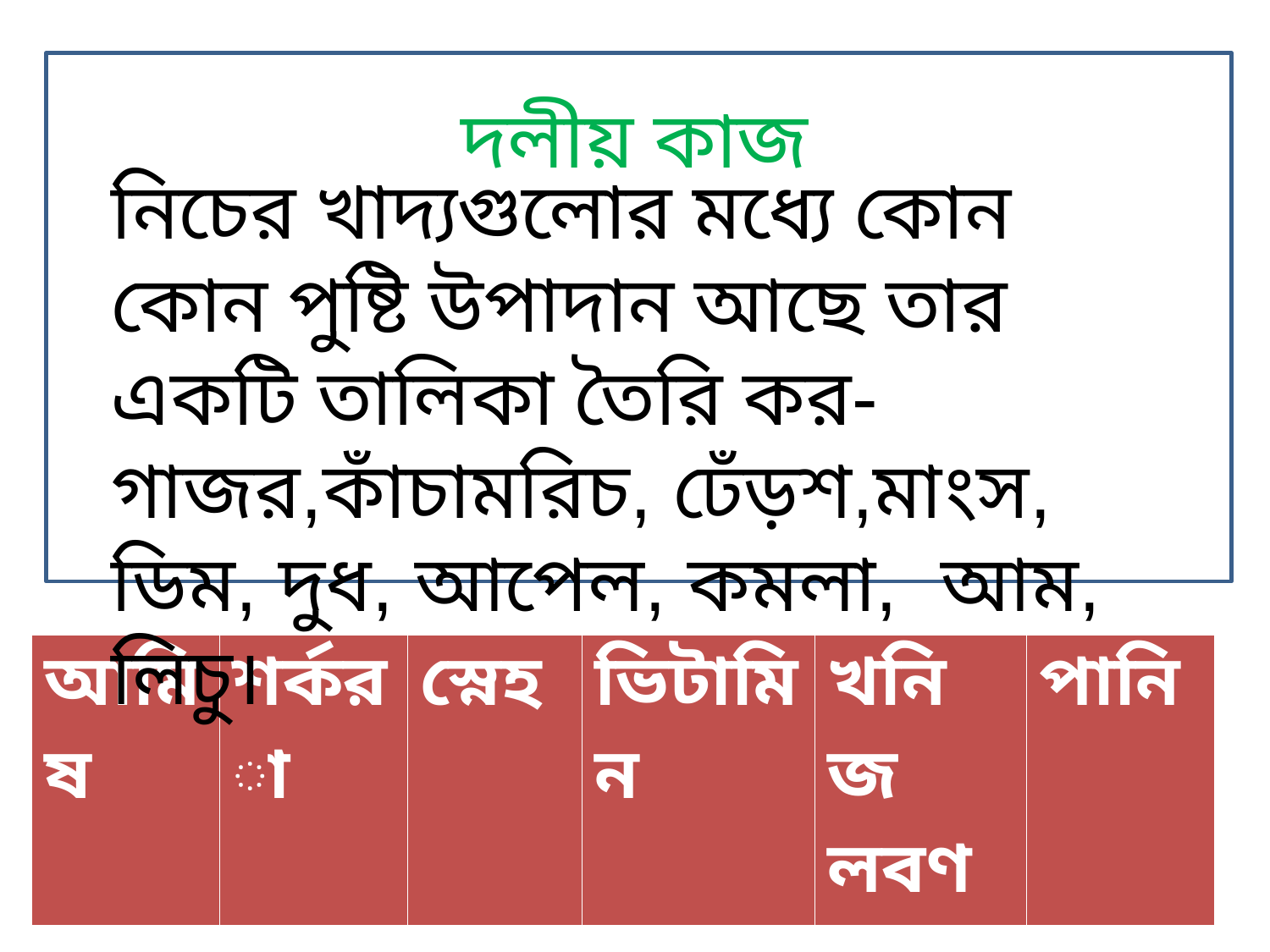

d
দলীয় কাজ
নিচের খাদ্যগুলোর মধ্যে কোন কোন পুষ্টি উপাদান আছে তার একটি তালিকা তৈরি কর-
গাজর,কাঁচামরিচ, ঢেঁড়শ,মাংস, ডিম, দুধ, আপেল, কমলা,  আম, লিচু।
| আমিষ | শর্করা | স্নেহ | ভিটামিন | খনিজ লবণ | পানি |
| --- | --- | --- | --- | --- | --- |